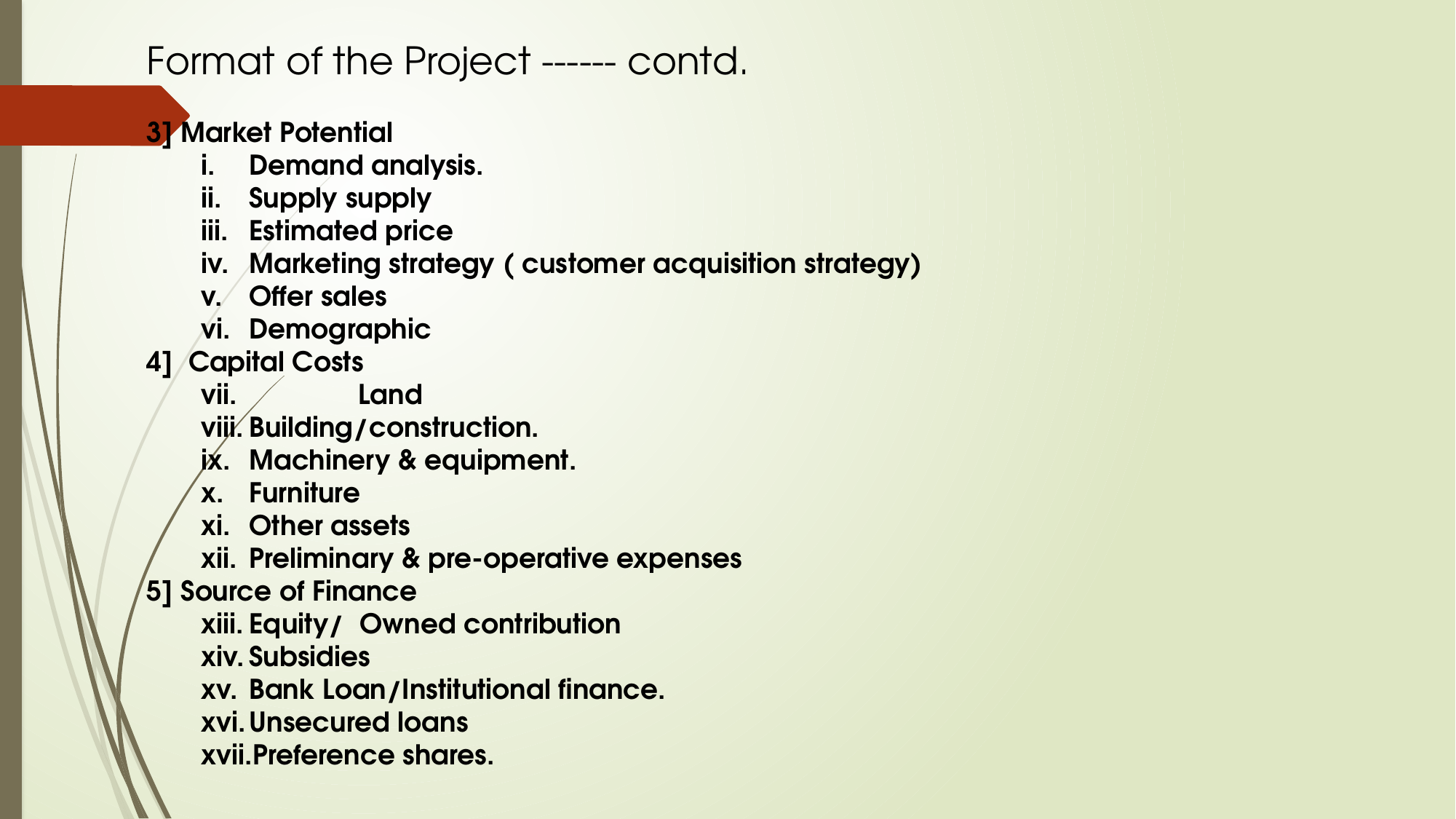

Format of the Project ------ contd.

3] Market Potential
Demand analysis.
Supply supply
Estimated price
Marketing strategy ( customer acquisition strategy)
Offer sales
Demographic
4]  Capital Costs
	Land
Building/construction.
Machinery & equipment.
Furniture
Other assets
Preliminary & pre-operative expenses
5] Source of Finance
Equity/  Owned contribution
Subsidies
Bank Loan/Institutional finance.
Unsecured loans
Preference shares.